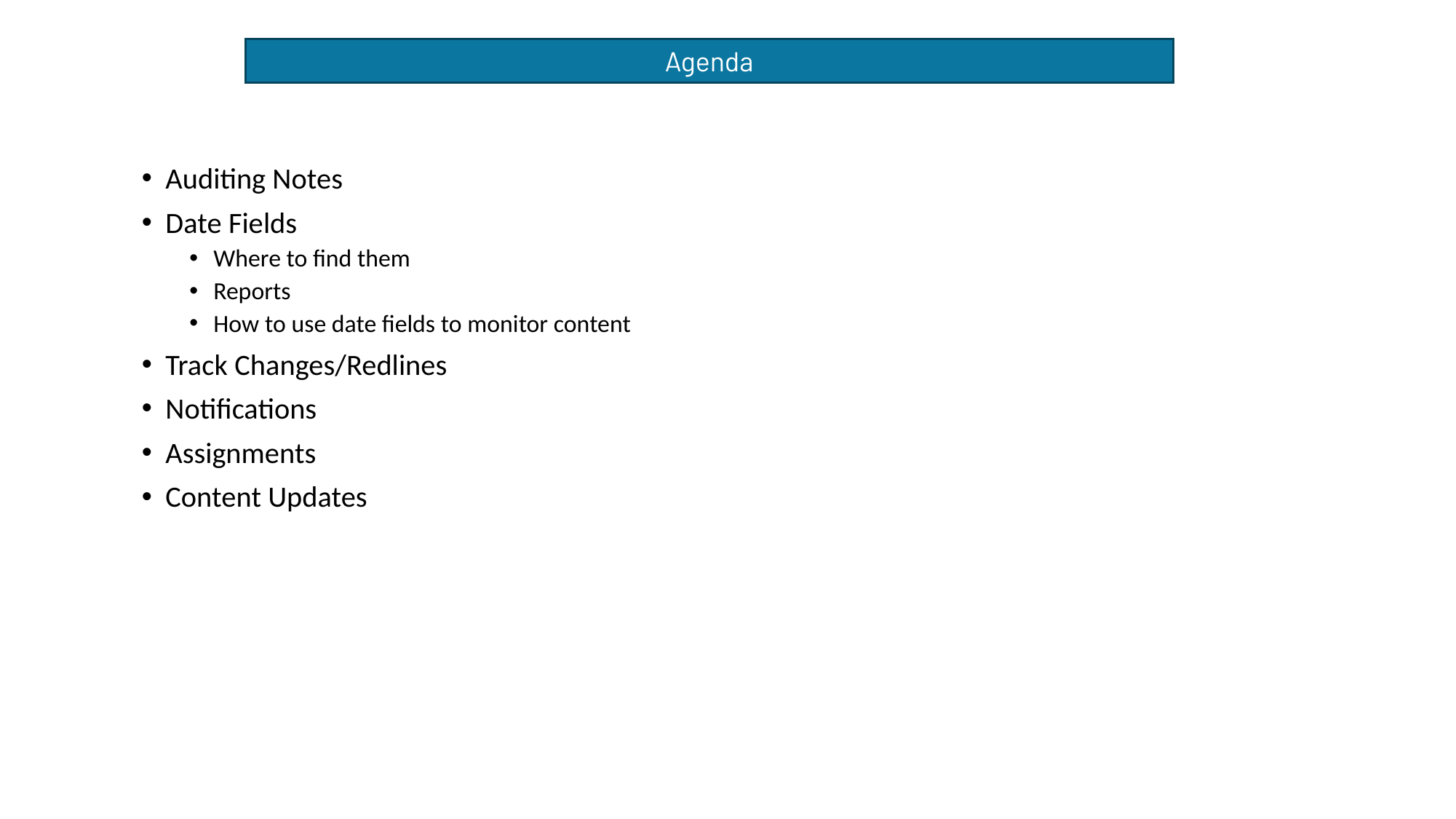

Agenda
Auditing Notes
Date Fields
Where to find them
Reports
How to use date fields to monitor content
Track Changes/Redlines
Notifications
Assignments
Content Updates